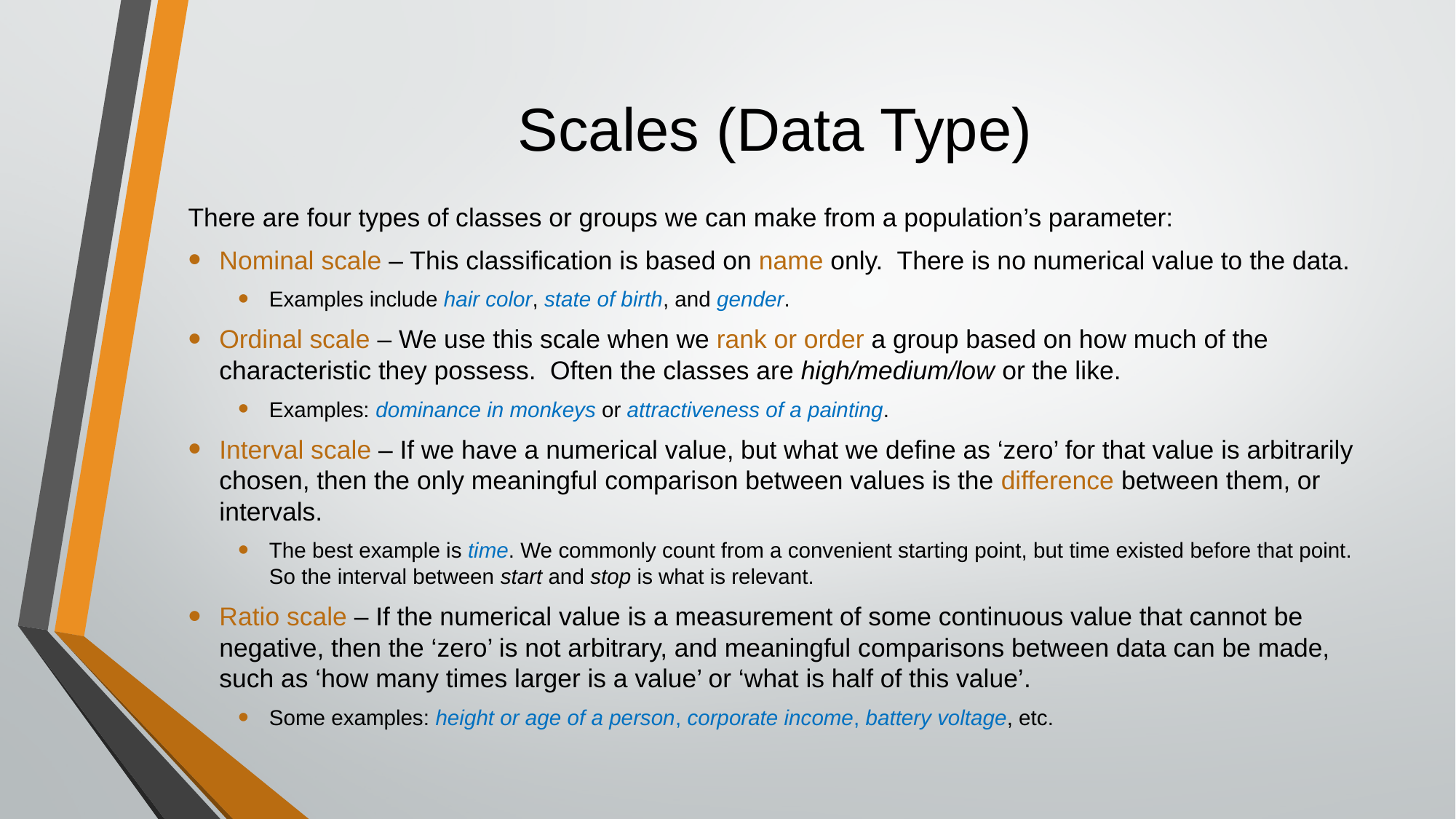

# Scales (Data Type)
There are four types of classes or groups we can make from a population’s parameter:
Nominal scale – This classification is based on name only.  There is no numerical value to the data.
Examples include hair color, state of birth, and gender.
Ordinal scale – We use this scale when we rank or order a group based on how much of the characteristic they possess.  Often the classes are high/medium/low or the like.
Examples: dominance in monkeys or attractiveness of a painting.
Interval scale – If we have a numerical value, but what we define as ‘zero’ for that value is arbitrarily chosen, then the only meaningful comparison between values is the difference between them, or intervals.
The best example is time. We commonly count from a convenient starting point, but time existed before that point.  So the interval between start and stop is what is relevant.
Ratio scale – If the numerical value is a measurement of some continuous value that cannot be negative, then the ‘zero’ is not arbitrary, and meaningful comparisons between data can be made, such as ‘how many times larger is a value’ or ‘what is half of this value’.
Some examples: height or age of a person, corporate income, battery voltage, etc.